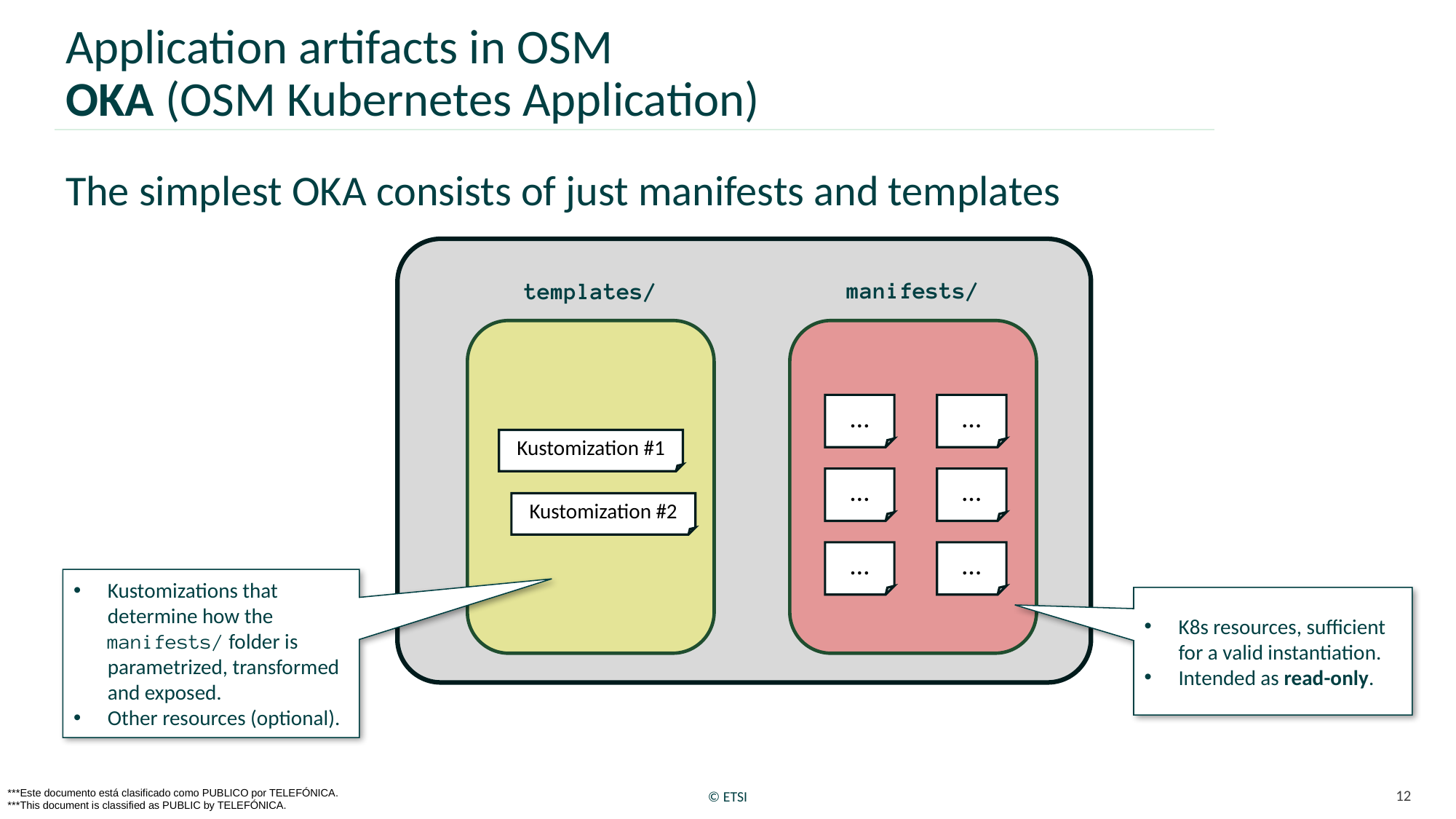

# Application artifacts in OSM OKA (OSM Kubernetes Application)
The simplest OKA consists of just manifests and templates

manifests/
templates/

…
…
Kustomization #1
…
…
Kustomization #2
…
…
Kustomizations that determine how the manifests/ folder is parametrized, transformed and exposed.
Other resources (optional).
K8s resources, sufficient for a valid instantiation.
Intended as read-only.
12